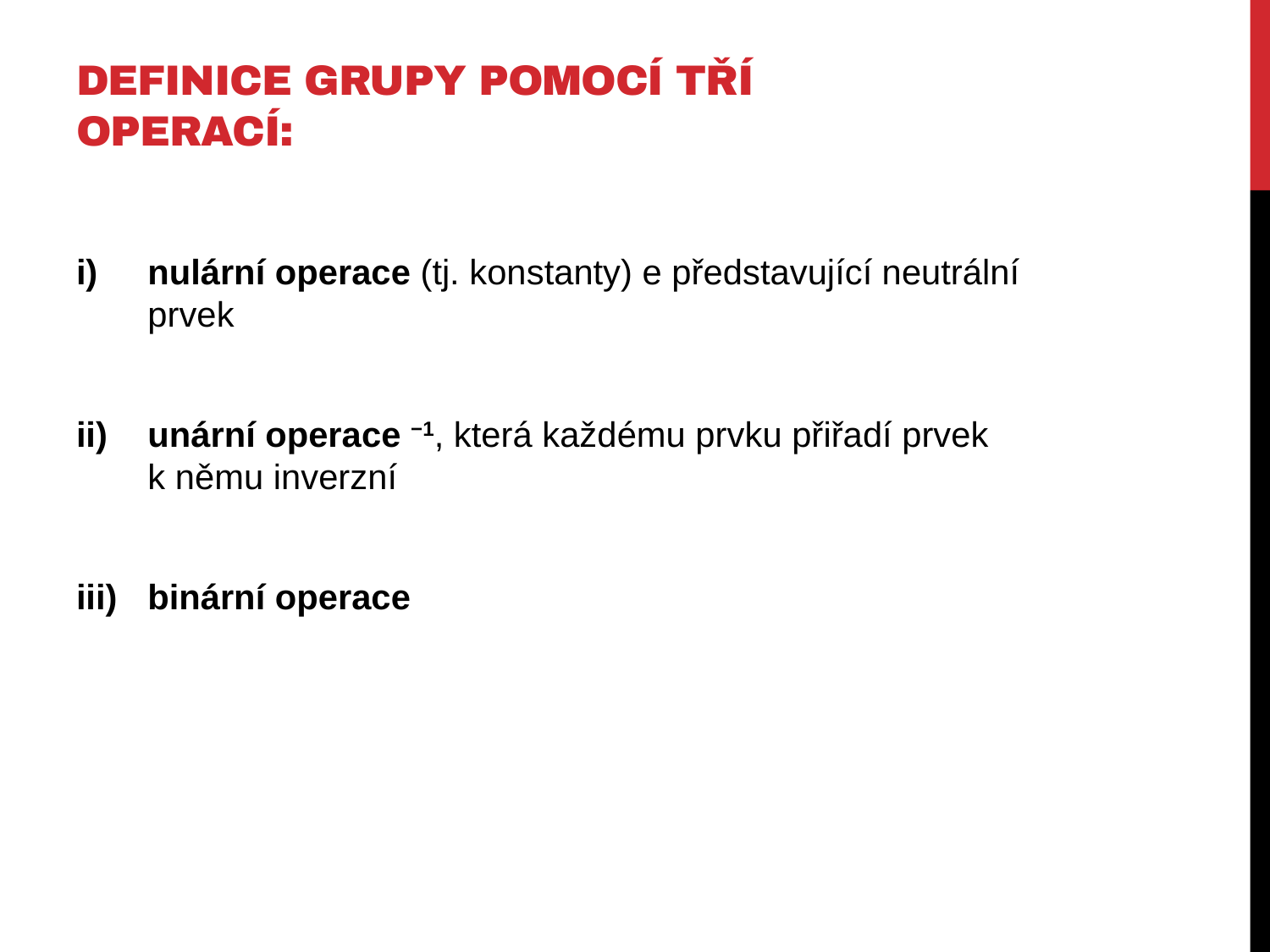

# Definice grupy pomocí tří operací:
nulární operace (tj. konstanty) e představující neutrální prvek

unární operace −1, která každému prvku přiřadí prvek k němu inverzní

binární operace